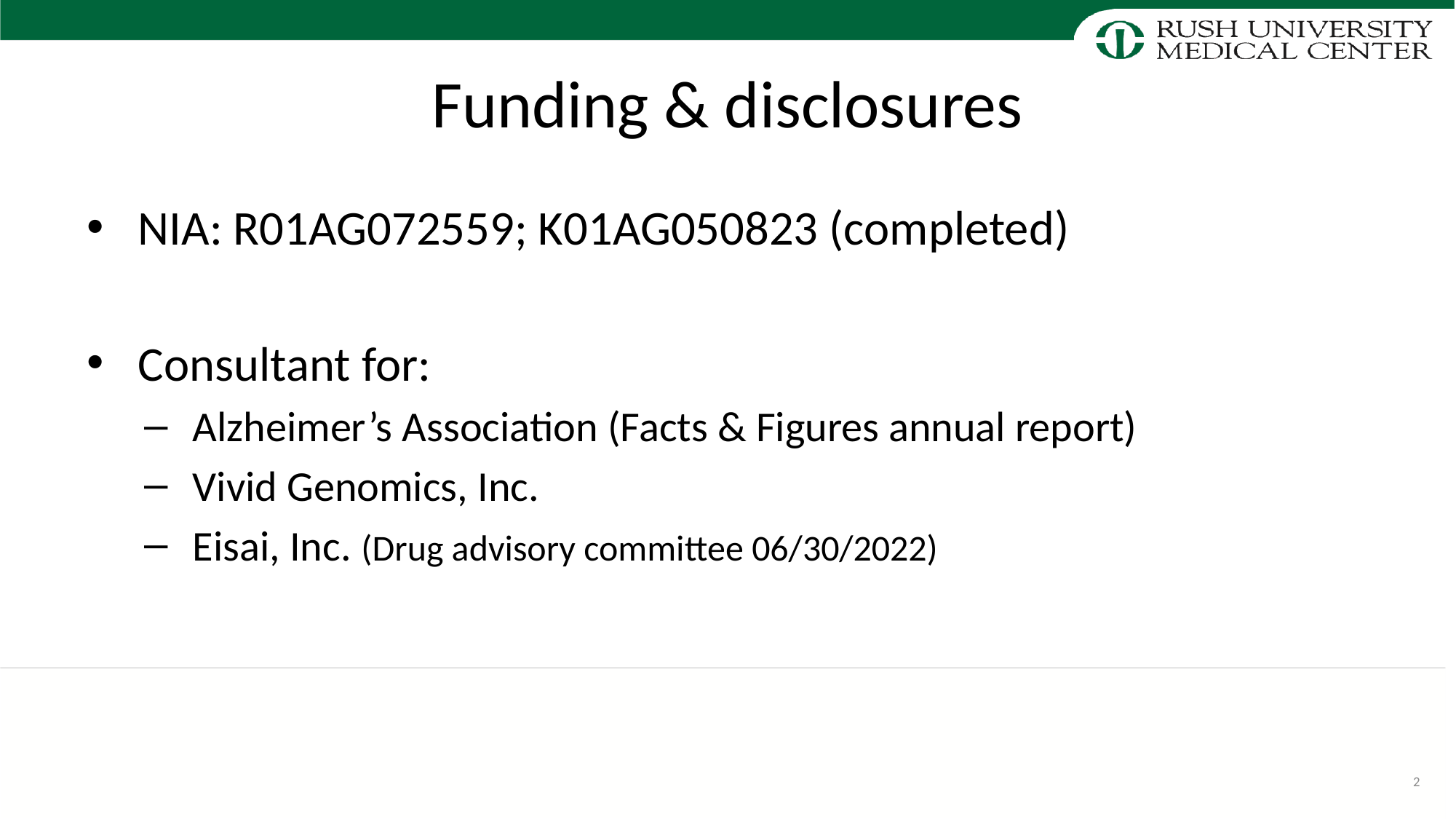

# Funding & disclosures
NIA: R01AG072559; K01AG050823 (completed)

Consultant for:
Alzheimer’s Association (Facts & Figures annual report)
Vivid Genomics, Inc.
Eisai, Inc. (Drug advisory committee 06/30/2022)

2